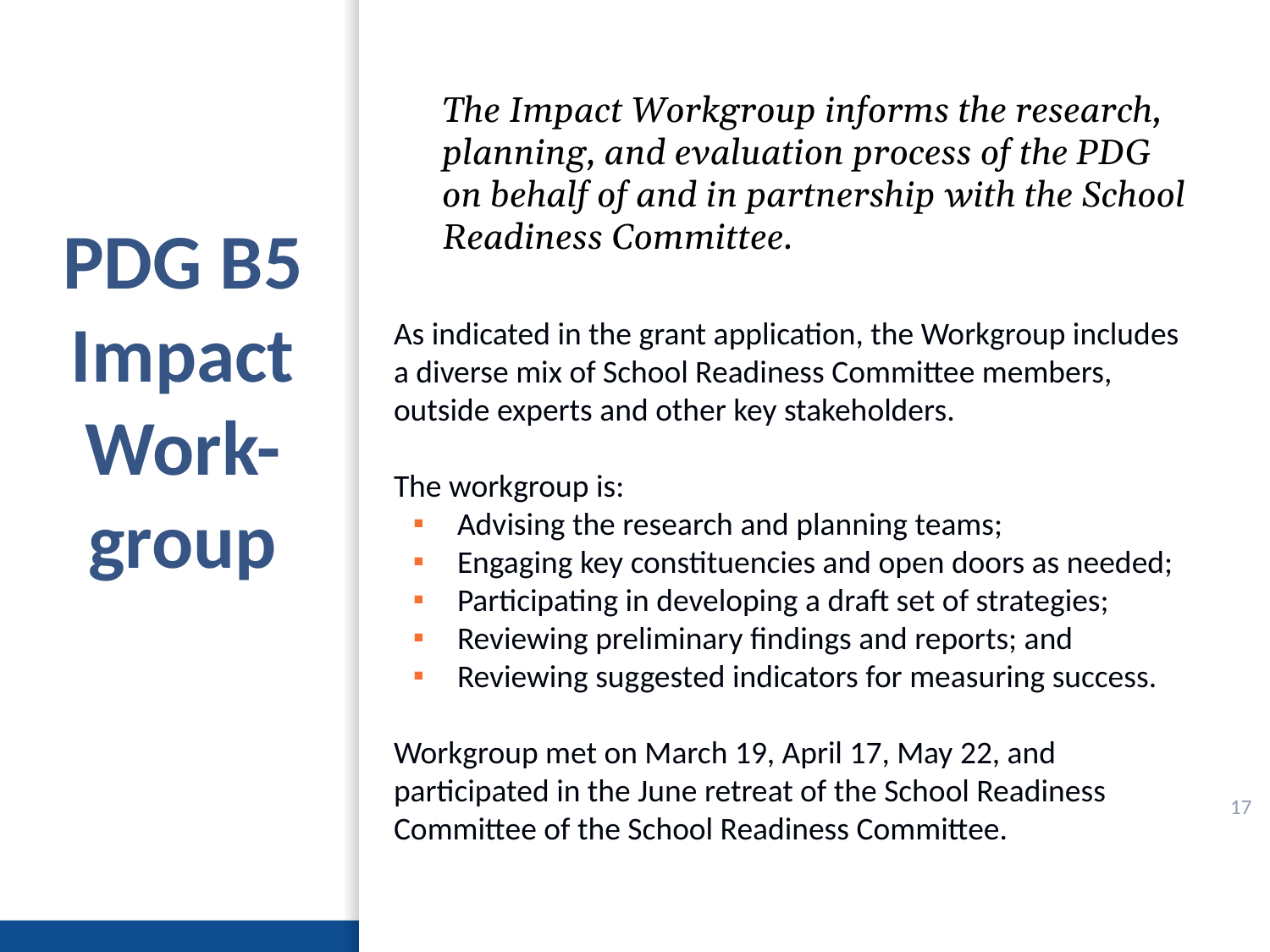

The Impact Workgroup informs the research, planning, and evaluation process of the PDG on behalf of and in partnership with the School Readiness Committee.

# PDG B5 Impact Work- group
As indicated in the grant application, the Workgroup includes a diverse mix of School Readiness Committee members, outside experts and other key stakeholders.

The workgroup is:
Advising the research and planning teams;
Engaging key constituencies and open doors as needed;
Participating in developing a draft set of strategies;
Reviewing preliminary findings and reports; and
Reviewing suggested indicators for measuring success.

Workgroup met on March 19, April 17, May 22, and participated in the June retreat of the School Readiness Committee of the School Readiness Committee.

17